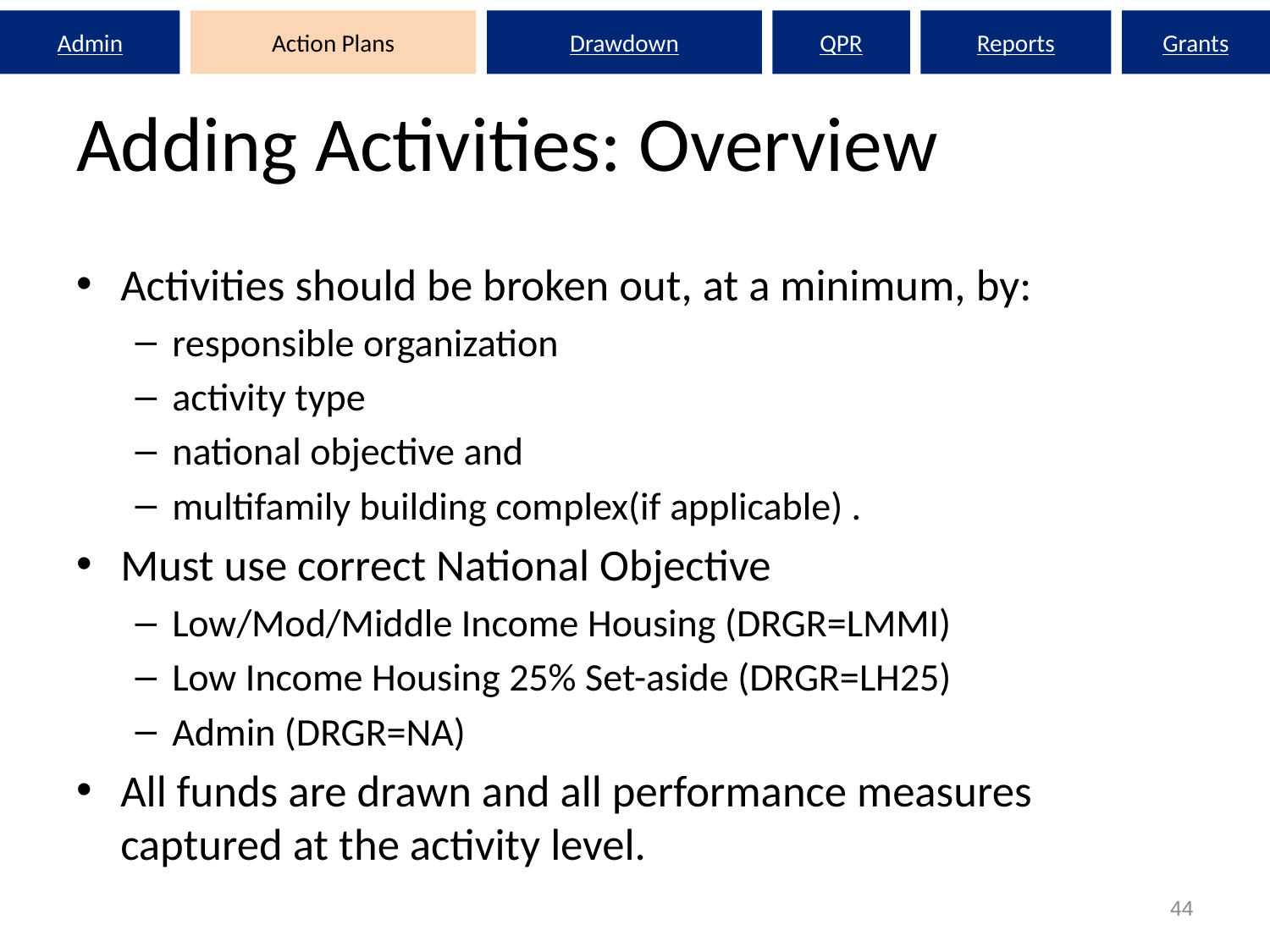

Admin
Action Plans
Drawdown
QPR
Reports
Grants
# Adding Activities: Overview
Activities should be broken out, at a minimum, by:
responsible organization
activity type
national objective and
multifamily building complex(if applicable) .
Must use correct National Objective
Low/Mod/Middle Income Housing (DRGR=LMMI)
Low Income Housing 25% Set-aside (DRGR=LH25)
Admin (DRGR=NA)
All funds are drawn and all performance measures captured at the activity level.

44